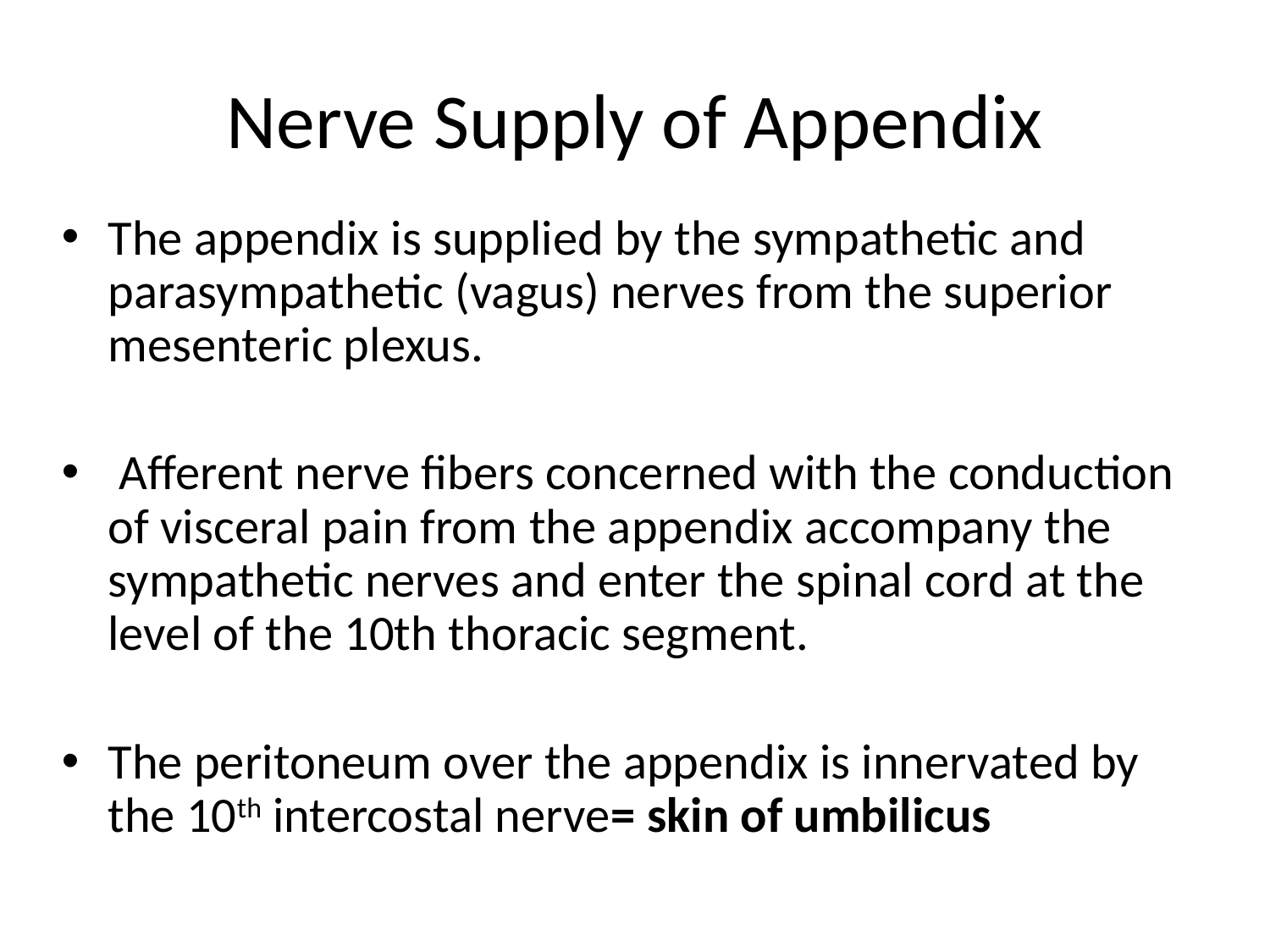

# Nerve Supply of Appendix
The appendix is supplied by the sympathetic and parasympathetic (vagus) nerves from the superior mesenteric plexus.

 Afferent nerve fibers concerned with the conduction of visceral pain from the appendix accompany the sympathetic nerves and enter the spinal cord at the level of the 10th thoracic segment.

The peritoneum over the appendix is innervated by the 10th intercostal nerve= skin of umbilicus